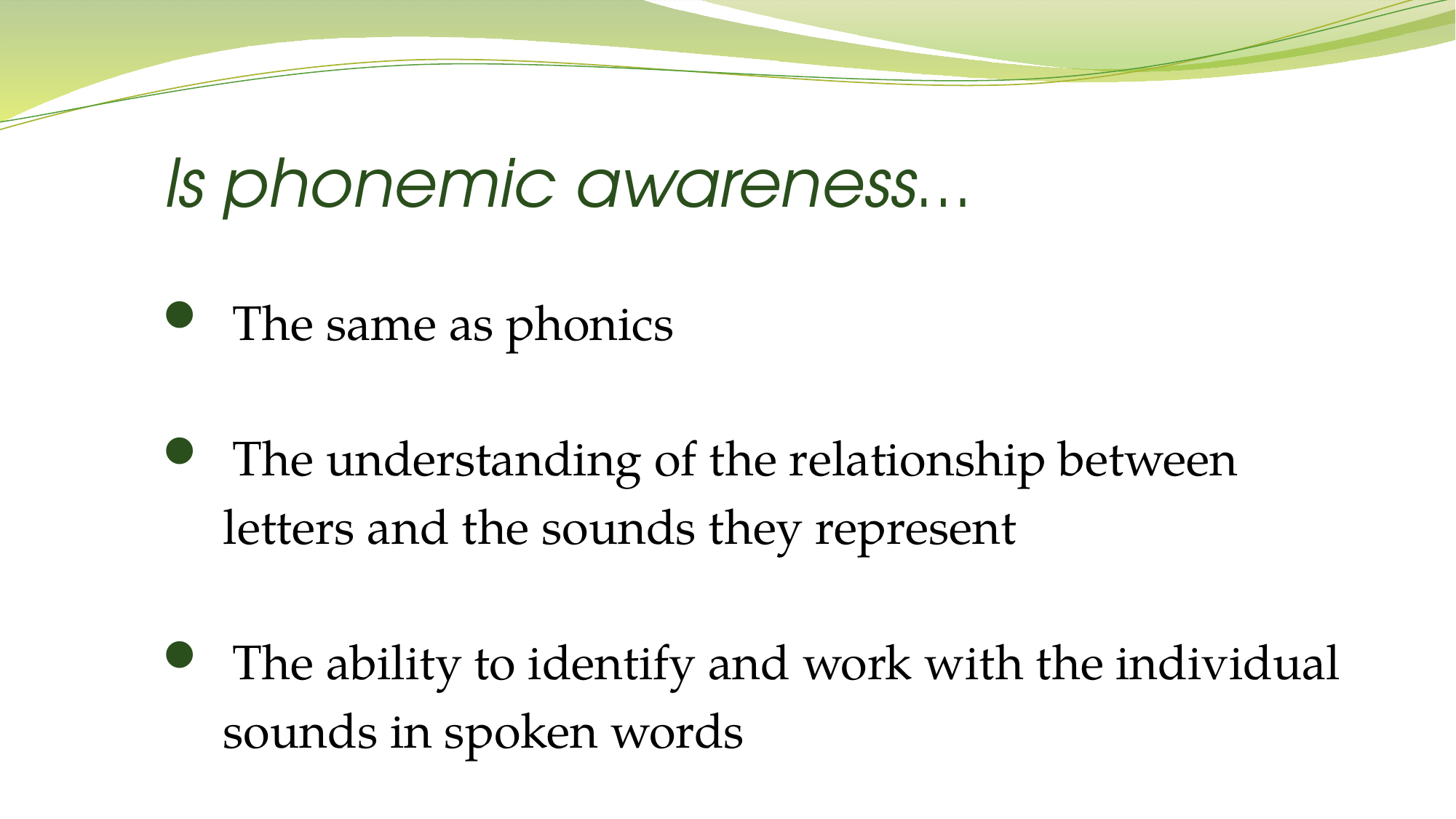

# Is phonemic awareness…
  The same as phonics

  The understanding of the relationship between
     letters and the sounds they represent

  The ability to identify and work with the individual
     sounds in spoken words